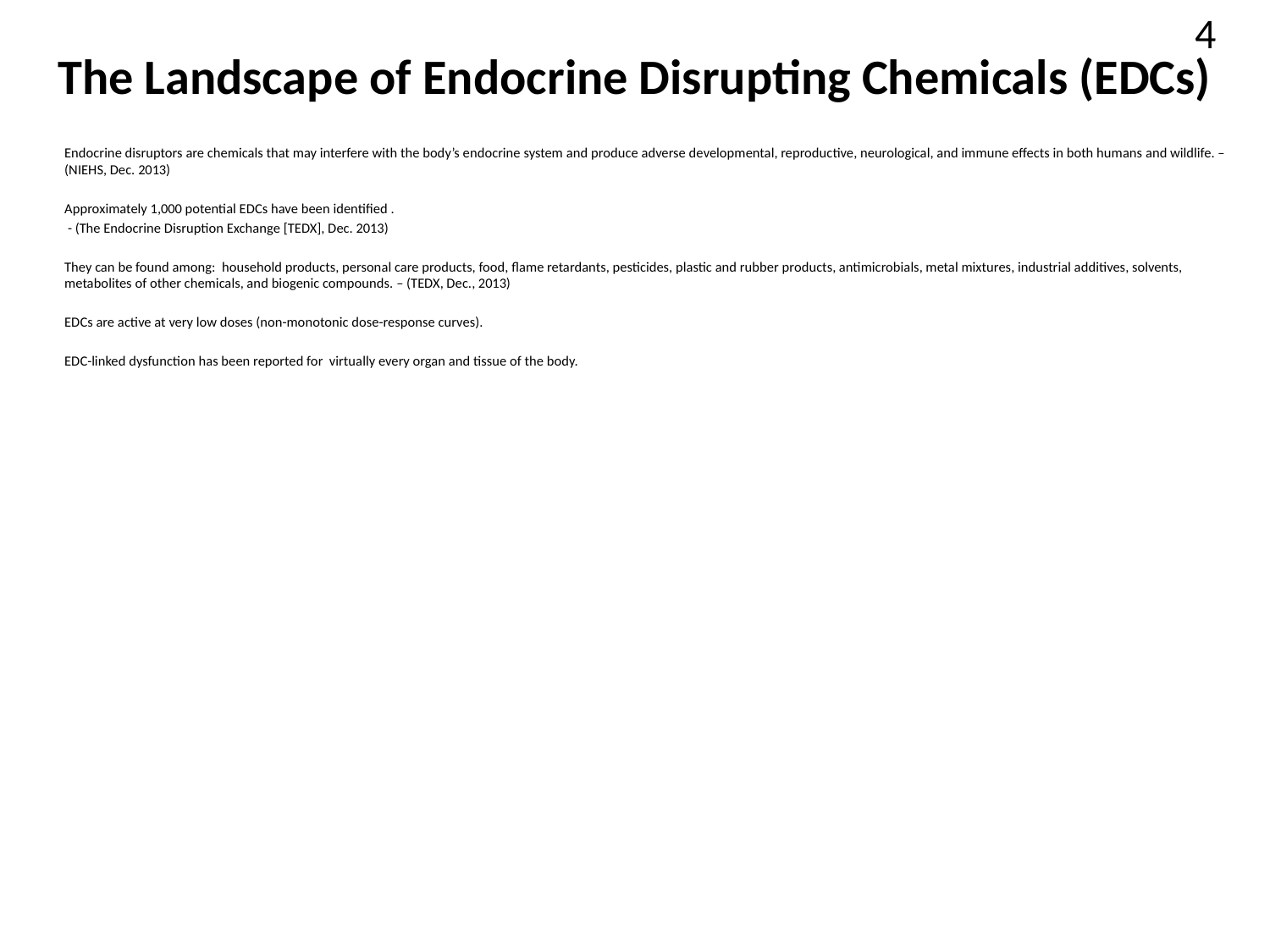

4
# The Landscape of Endocrine Disrupting Chemicals (EDCs)
Endocrine disruptors are chemicals that may interfere with the body’s endocrine system and produce adverse developmental, reproductive, neurological, and immune effects in both humans and wildlife. – (NIEHS, Dec. 2013)

Approximately 1,000 potential EDCs have been identified .
 - (The Endocrine Disruption Exchange [TEDX], Dec. 2013)

They can be found among:  household products, personal care products, food, flame retardants, pesticides, plastic and rubber products, antimicrobials, metal mixtures, industrial additives, solvents, metabolites of other chemicals, and biogenic compounds. – (TEDX, Dec., 2013)

EDCs are active at very low doses (non-monotonic dose-response curves).

EDC-linked dysfunction has been reported for  virtually every organ and tissue of the body.